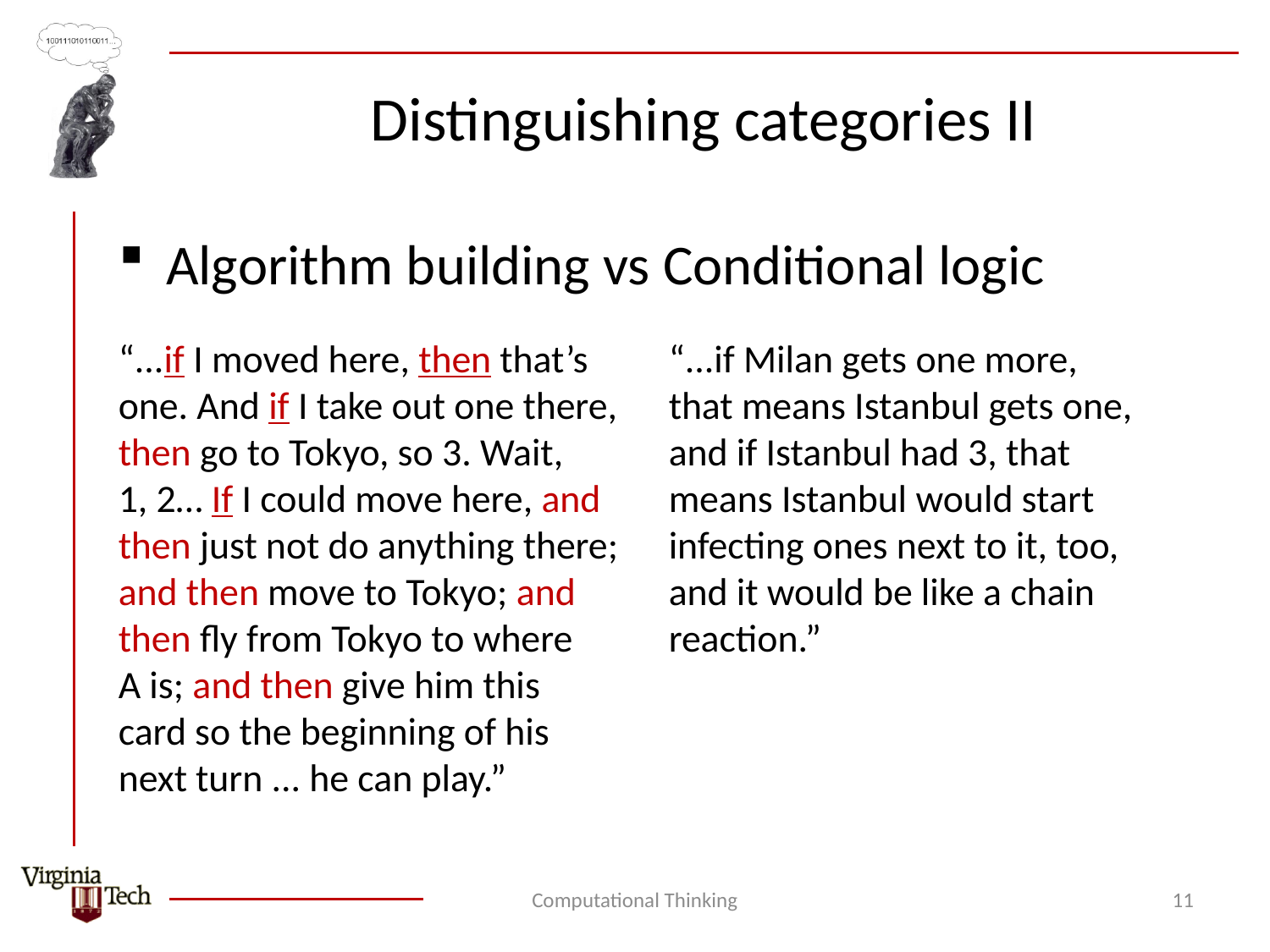

# Distinguishing categories II
Algorithm building vs Conditional logic
“...I could move ... here, that’s
1. And then take out 1 there,
then go to Tokyo, so 3. Wait,
1, 2 ... I could move here; and
then just not do anything there;
and then move to Tokyo; and
then fly from Tokyo to where
A is; and then give him this
card so the beginning of his
next turn ... he can play.”
“...if I moved here, then that’s one. And if I take out one there, then go to Tokyo, so 3. Wait,
1, 2… If I could move here, and then just not do anything there;
and then move to Tokyo; and then fly from Tokyo to where
A is; and then give him this
card so the beginning of his
next turn ... he can play.”
“...if Milan gets one more,
that means Istanbul gets one,
and if Istanbul had 3, that
means Istanbul would start
infecting ones next to it, too,
and it would be like a chain
reaction.”
Computational Thinking
11